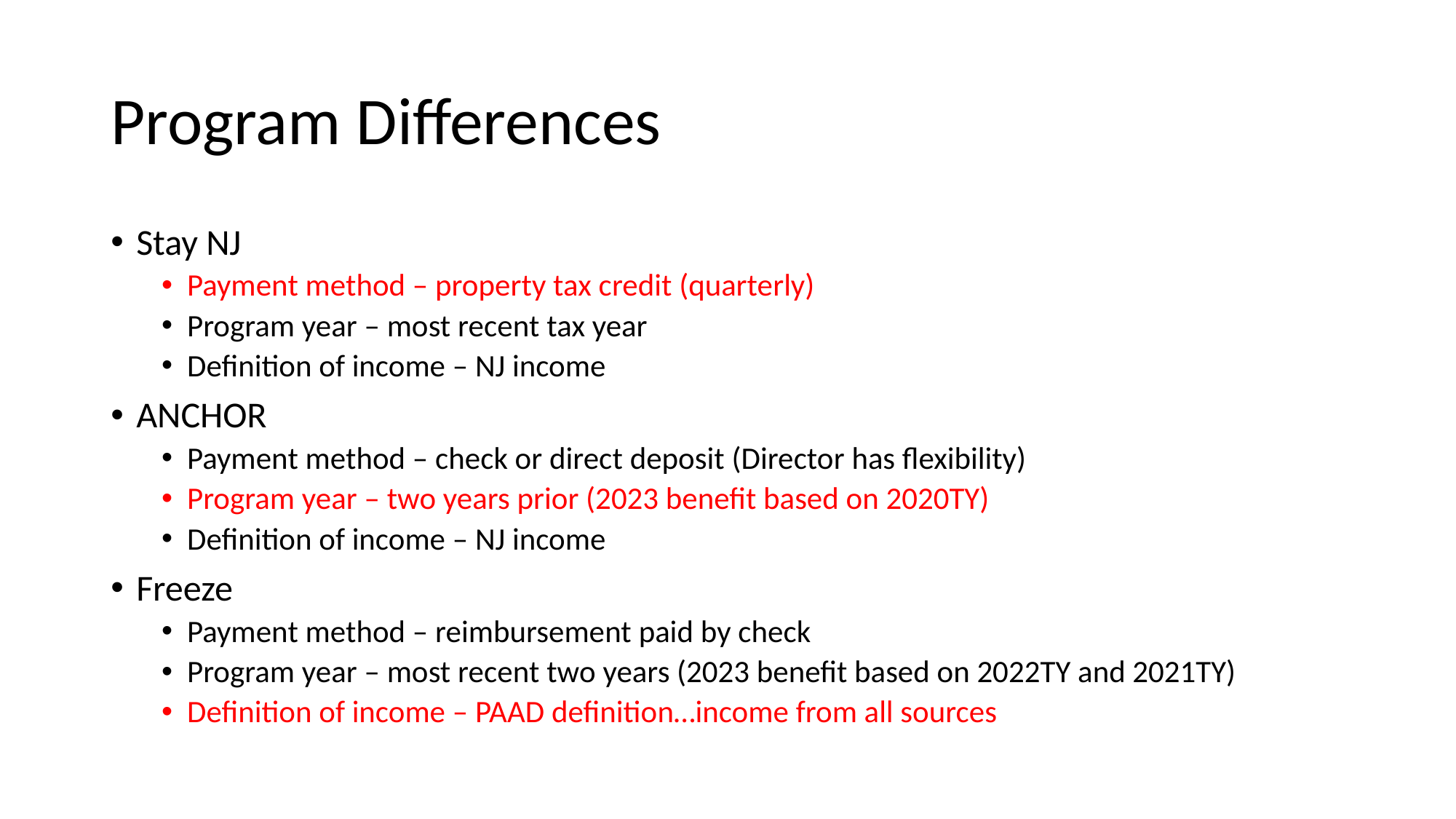

# Program Differences
Stay NJ
Payment method – property tax credit (quarterly)
Program year – most recent tax year
Definition of income – NJ income
ANCHOR
Payment method – check or direct deposit (Director has flexibility)
Program year – two years prior (2023 benefit based on 2020TY)
Definition of income – NJ income
Freeze
Payment method – reimbursement paid by check
Program year – most recent two years (2023 benefit based on 2022TY and 2021TY)
Definition of income – PAAD definition…income from all sources